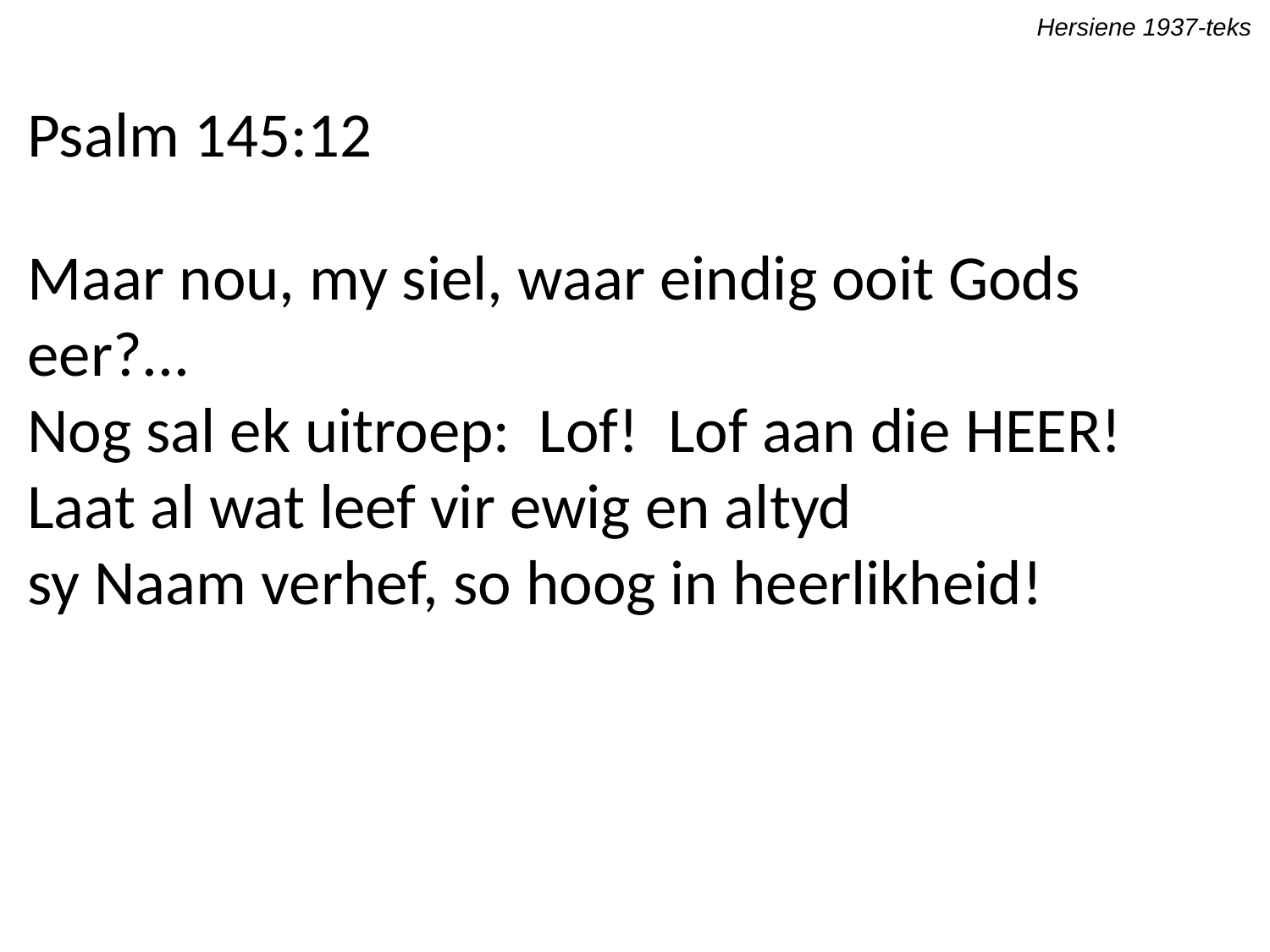

Hersiene 1937-teks
Psalm 145:12

Maar nou, my siel, waar eindig ooit Gods eer?...
Nog sal ek uitroep:  Lof!  Lof aan die Heer!
Laat al wat leef vir ewig en altyd
sy Naam verhef, so hoog in heerlikheid!